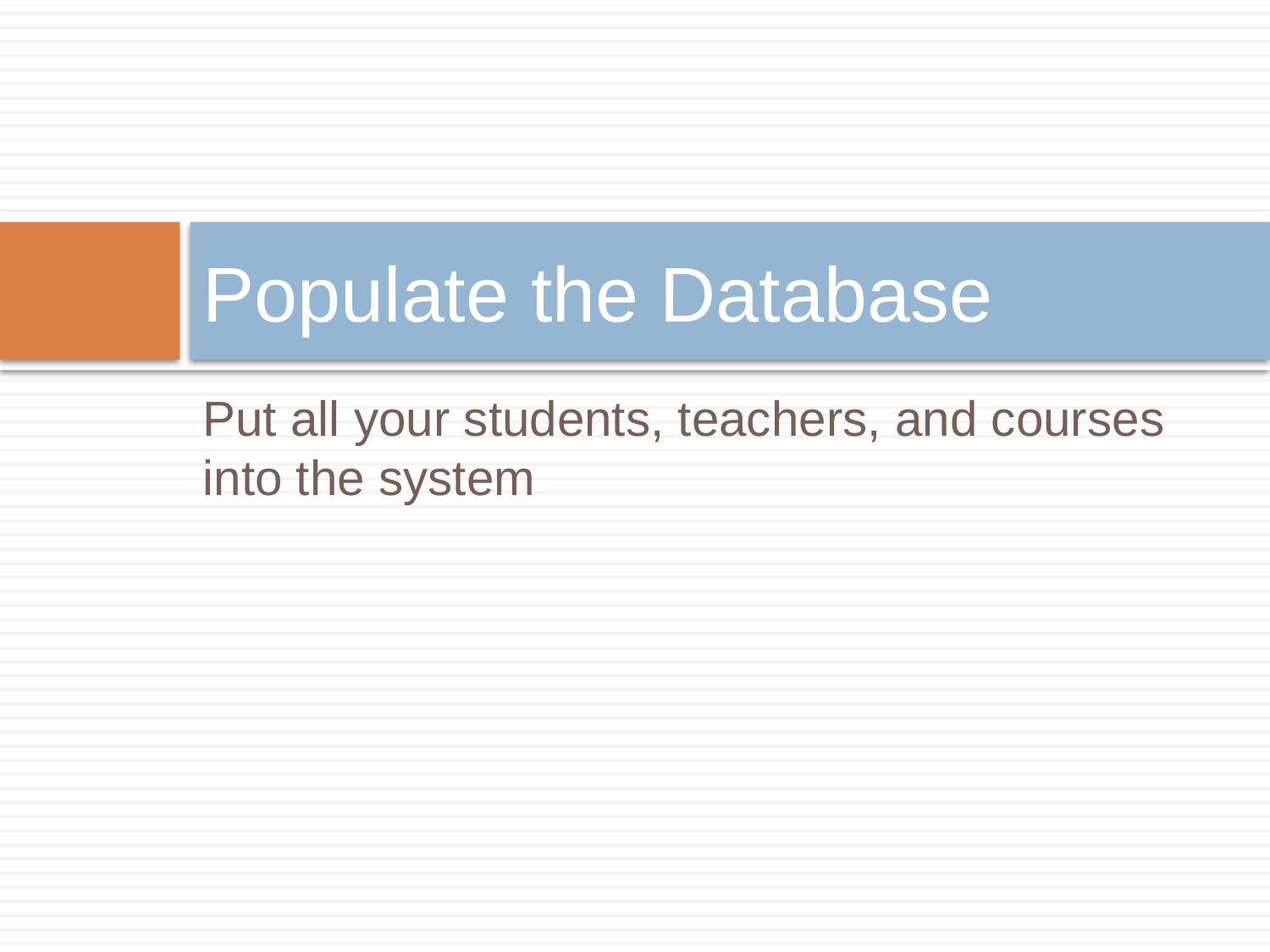

# Populate the Database
Put all your students, teachers, and courses into the system